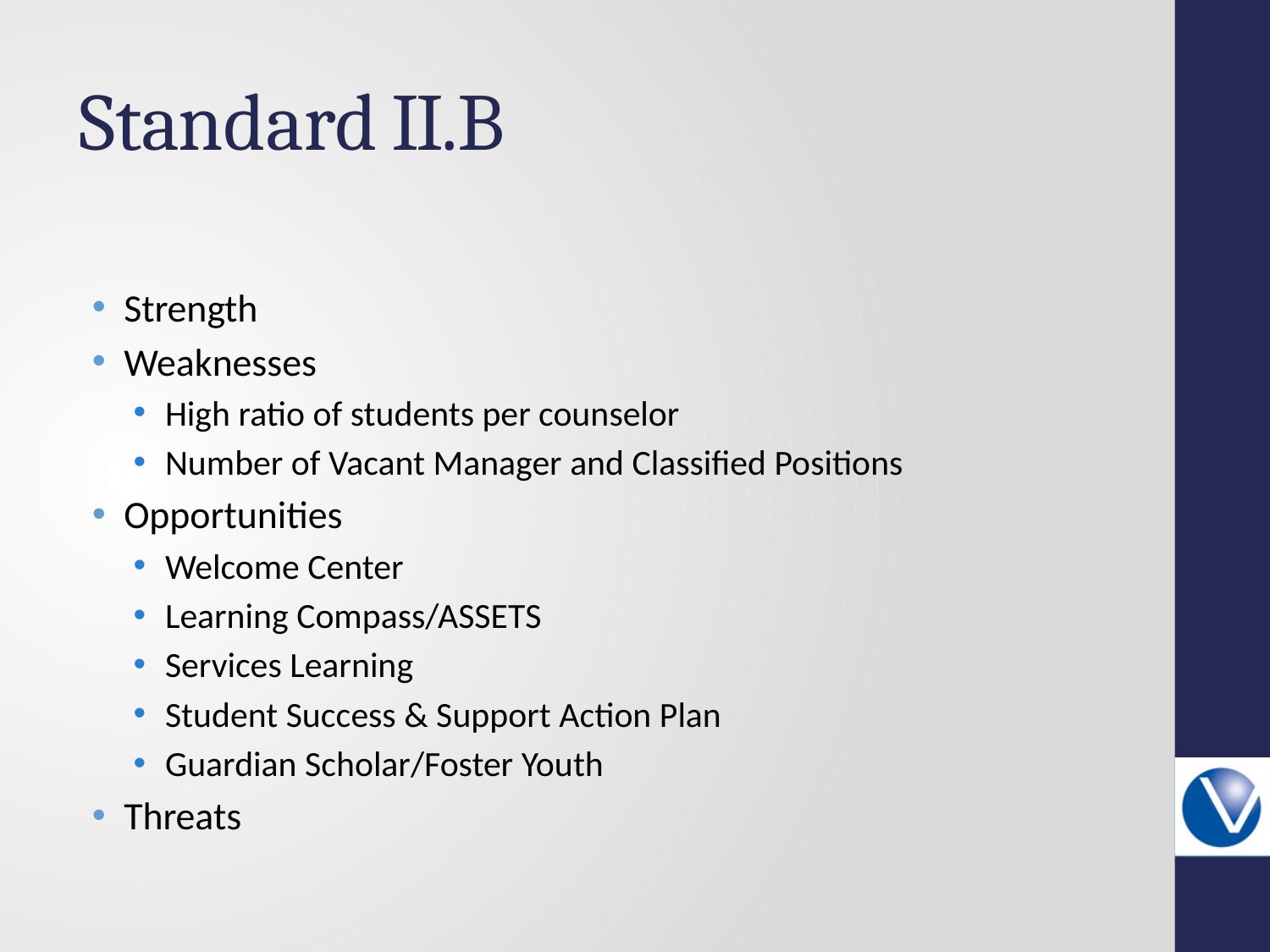

# Standard II.B

Strength
Weaknesses
High ratio of students per counselor
Number of Vacant Manager and Classified Positions
Opportunities
Welcome Center
Learning Compass/ASSETS
Services Learning
Student Success & Support Action Plan
Guardian Scholar/Foster Youth
Threats